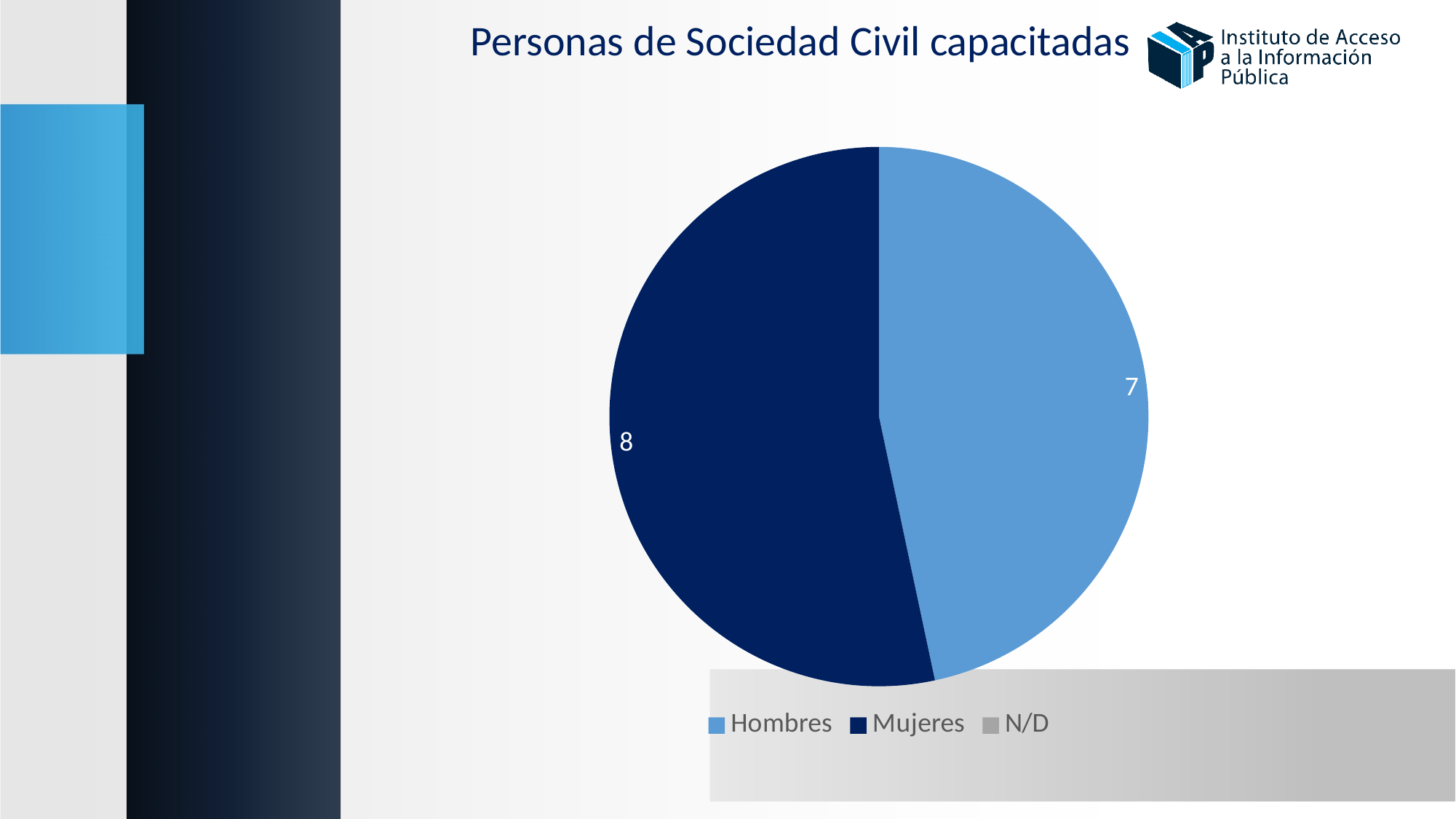

# Personas de Sociedad Civil capacitadas

### Chart

| Category | Sociedad civil en general |
|---|---|
| Hombres | 7.0 |
| Mujeres | 8.0 |
| N/D | 0.0 |